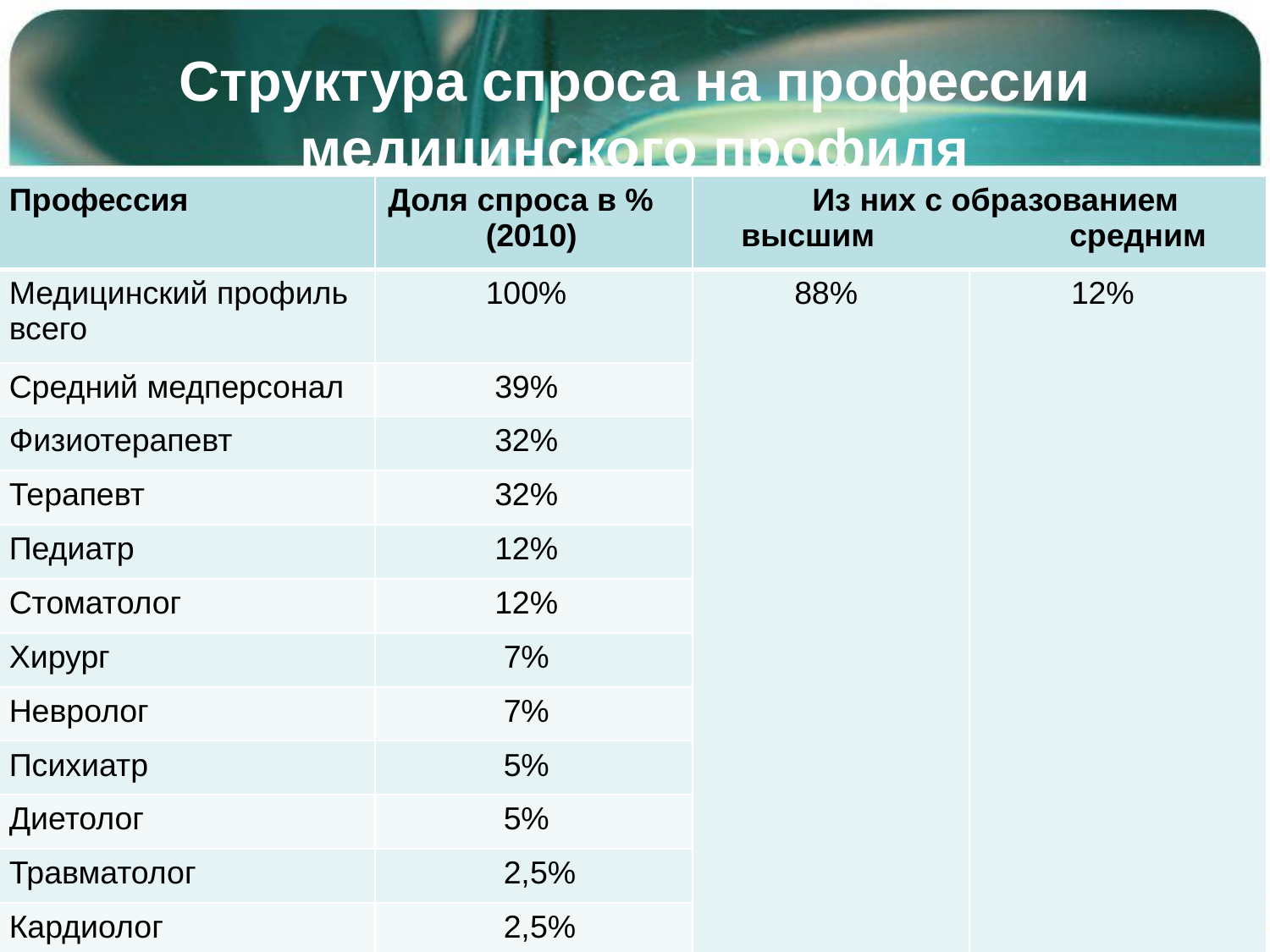

# Структура спроса на профессии медицинского профиля
| Профессия | Доля спроса в % (2010) | Из них с образованием высшим средним |  |
| --- | --- | --- | --- |
| Медицинский профиль всего | 100% | 88% | 12% |
| Средний медперсонал | 39% |  |  |
| Физиотерапевт | 32% |  |  |
| Терапевт | 32% |  |  |
| Педиатр | 12% |  |  |
| Стоматолог | 12% |  |  |
| Хирург | 7% |  |  |
| Невролог | 7% |  |  |
| Психиатр | 5% |  |  |
| Диетолог | 5% |  |  |
| Травматолог | 2,5% |  |  |
| Кардиолог | 2,5% |  |  |
| Анестезиолог | 2,5% |  |  |